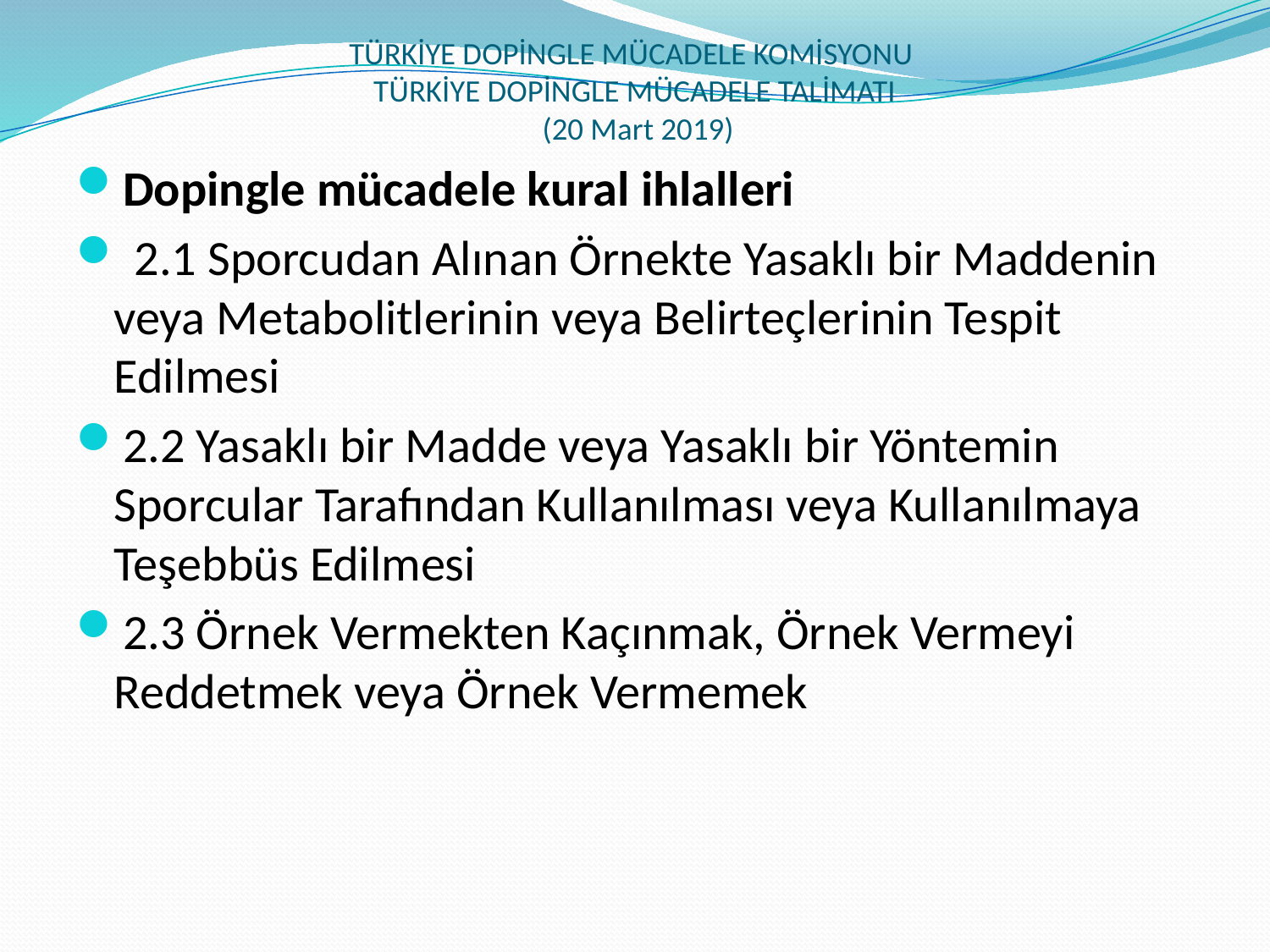

# TÜRKİYE DOPİNGLE MÜCADELE KOMİSYONU TÜRKİYE DOPİNGLE MÜCADELE TALİMATI (20 Mart 2019)
Dopingle mücadele kural ihlalleri
 2.1 Sporcudan Alınan Örnekte Yasaklı bir Maddenin veya Metabolitlerinin veya Belirteçlerinin Tespit Edilmesi
2.2 Yasaklı bir Madde veya Yasaklı bir Yöntemin Sporcular Tarafından Kullanılması veya Kullanılmaya Teşebbüs Edilmesi
2.3 Örnek Vermekten Kaçınmak, Örnek Vermeyi Reddetmek veya Örnek Vermemek